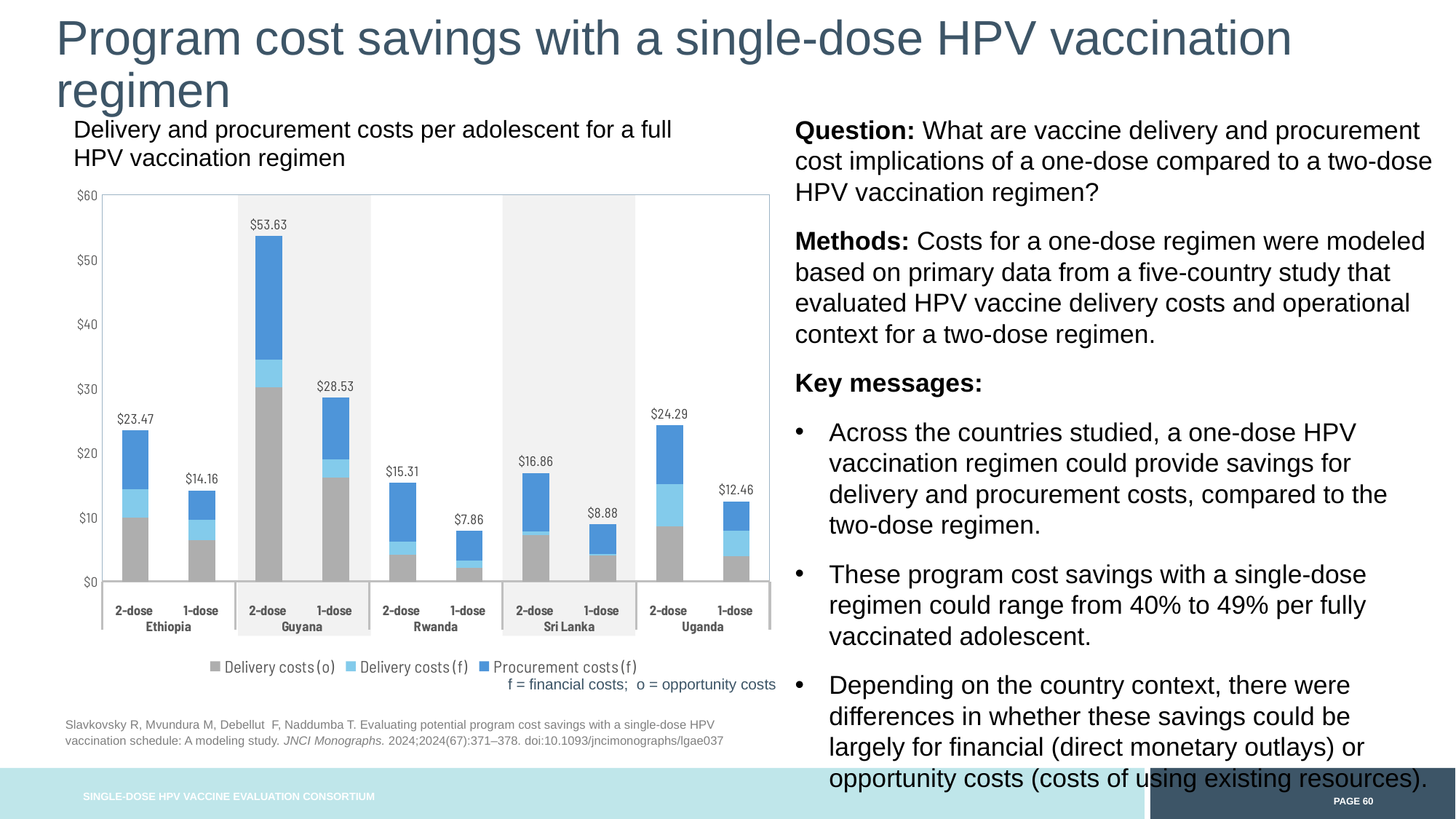

# Program cost savings with a single-dose HPV vaccination regimen
Delivery and procurement costs per adolescent for a full HPV vaccination regimen
Question: What are vaccine delivery and procurement cost implications of a one-dose compared to a two-dose HPV vaccination regimen?
Methods: Costs for a one-dose regimen were modeled based on primary data from a five-country study that evaluated HPV vaccine delivery costs and operational context for a two-dose regimen.
Key messages:
Across the countries studied, a one-dose HPV vaccination regimen could provide savings for delivery and procurement costs, compared to the two-dose regimen.
These program cost savings with a single-dose regimen could range from 40% to 49% per fully vaccinated adolescent.
Depending on the country context, there were differences in whether these savings could be largely for financial (direct monetary outlays) or opportunity costs (costs of using existing resources).

### Chart

| Category | Delivery costs (o) | Delivery costs (f) | Procurement costs (f) | Total costs |
|---|---|---|---|---|
|
2-dose  | 9.920000000000002 | 4.46 | 9.089252789481726 | 23.46925278948173 |
|
1-dose  | 6.466529304181694 | 3.1485869317525887 | 4.544626394740864 | 14.159742630675147 |
|
2-dose  | 30.2 | 4.2 | 19.23039731461703 | 53.63039731461703 |
|
1-dose  | 16.196462700000005 | 2.7203253 | 9.615199981040762 | 28.531987981040764 |
|
2-dose  | 4.119999999999999 | 2.06 | 9.13199998634309 | 15.31199998634309 |
|
1-dose  | 2.1443938 | 1.1458993999999998 | 4.566001097929889 | 7.856294297929889 |
|
2-dose  | 7.220000000000001 | 0.54 | 9.09847021266458 | 16.85847021266458 |
|
1-dose  | 4.0409659 | 0.29432959999999997 | 4.549234023897865 | 8.884529523897864 |
|
2-dose  | 8.52 | 6.640000000000001 | 9.132000977523715 | 24.292000977523713 |
|
1-dose  | 3.960407000000001 | 3.9366497999999996 | 4.5660003778071845 | 12.463057177807185 |

f = financial costs;  o = opportunity costs
Slavkovsky R, Mvundura M, Debellut  F, Naddumba T. Evaluating potential program cost savings with a single-dose HPV vaccination schedule: A modeling study. JNCI Monographs. 2024;2024(67):371–378. doi:10.1093/jncimonographs/lgae037